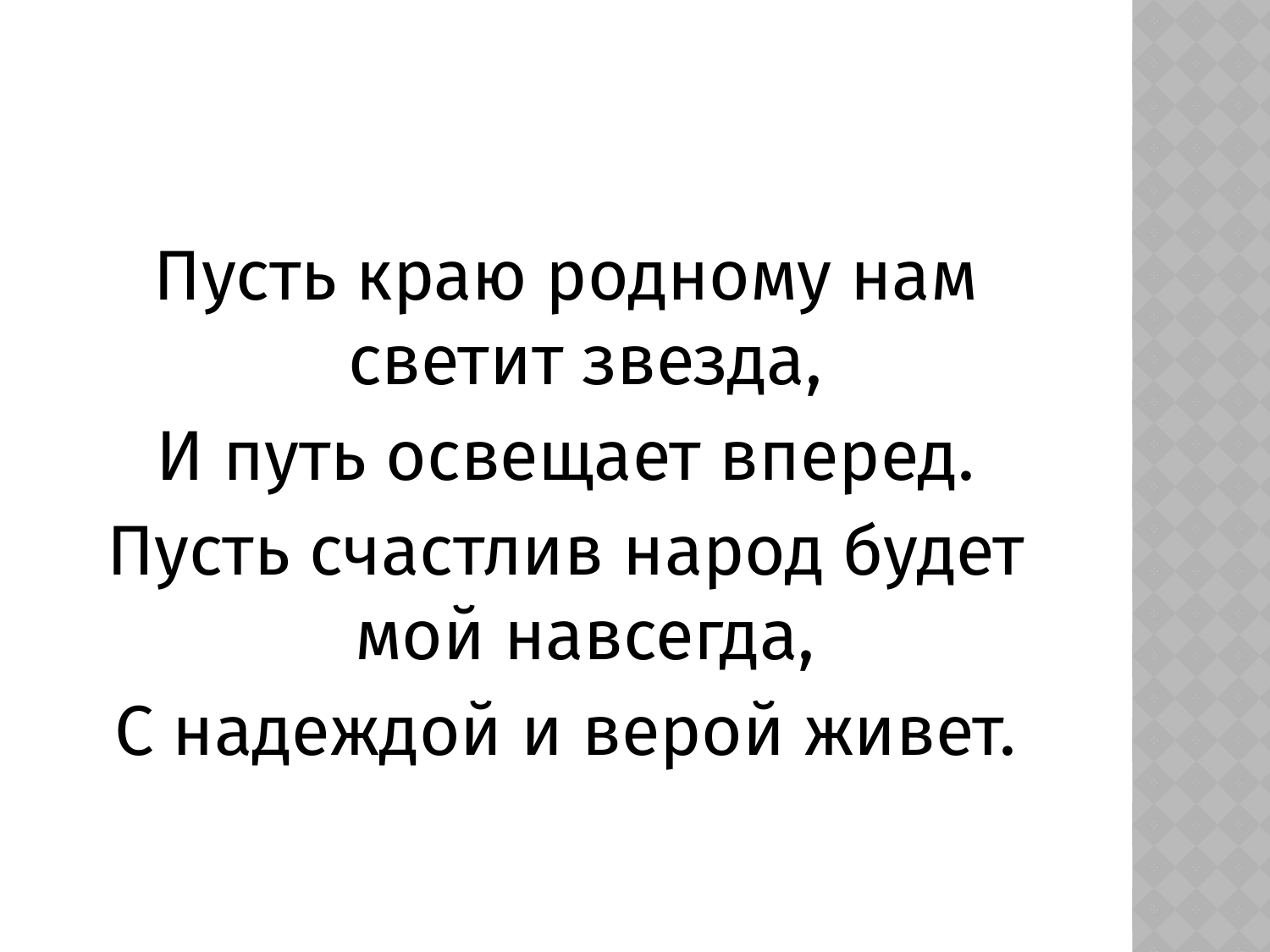

#
Пусть краю родному нам светит звезда,
И путь освещает вперед.
Пусть счастлив народ будет мой навсегда,
С надеждой и верой живет.